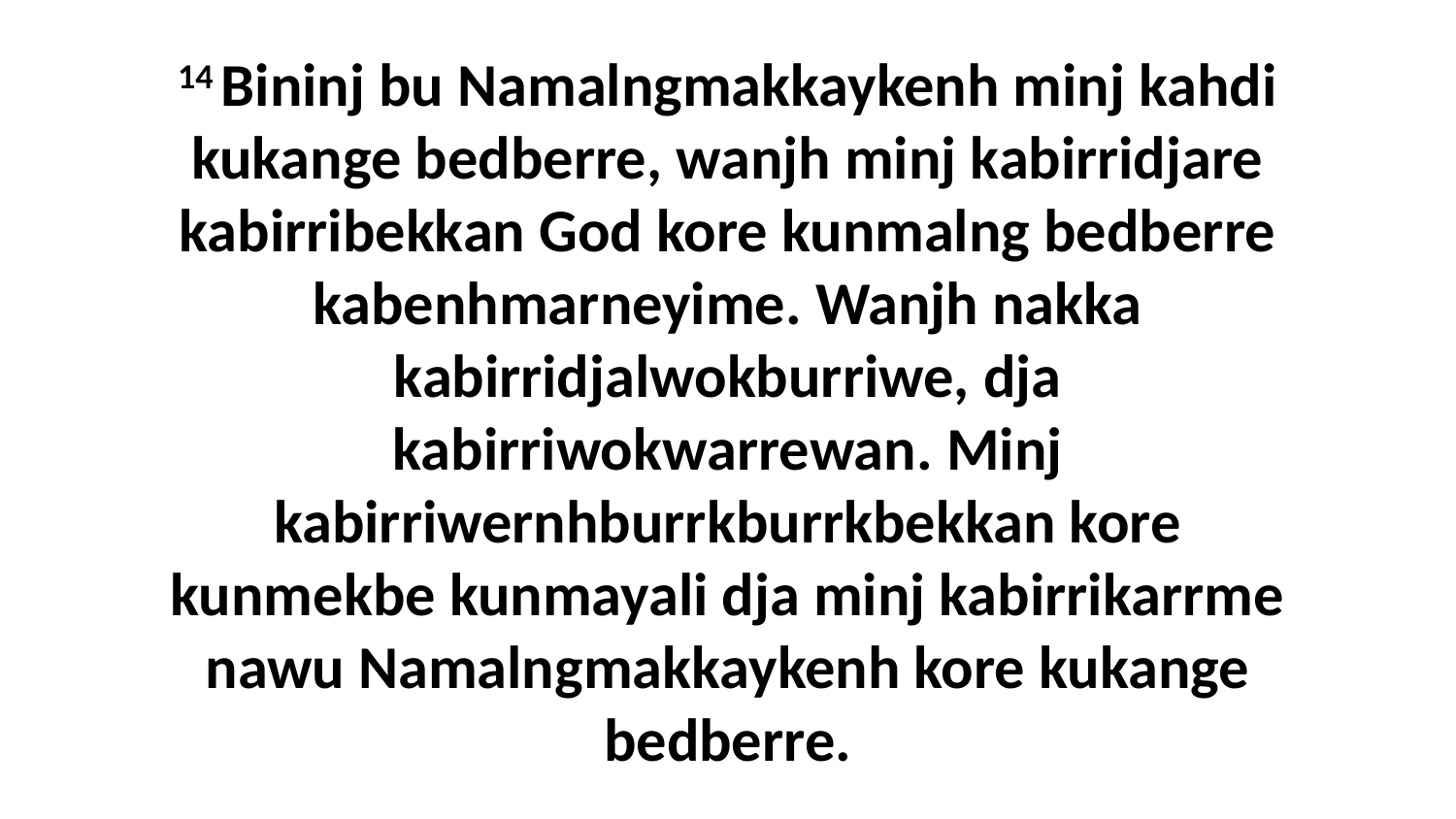

14 Bininj bu Namalngmakkaykenh minj kahdi kukange bedberre, wanjh minj kabirridjare kabirribekkan God kore kunmalng bedberre kabenhmarneyime. Wanjh nakka kabirridjalwokburriwe, dja kabirriwokwarrewan. Minj kabirriwernhburrkburrkbekkan kore kunmekbe kunmayali dja minj kabirrikarrme nawu Namalngmakkaykenh kore kukange bedberre.